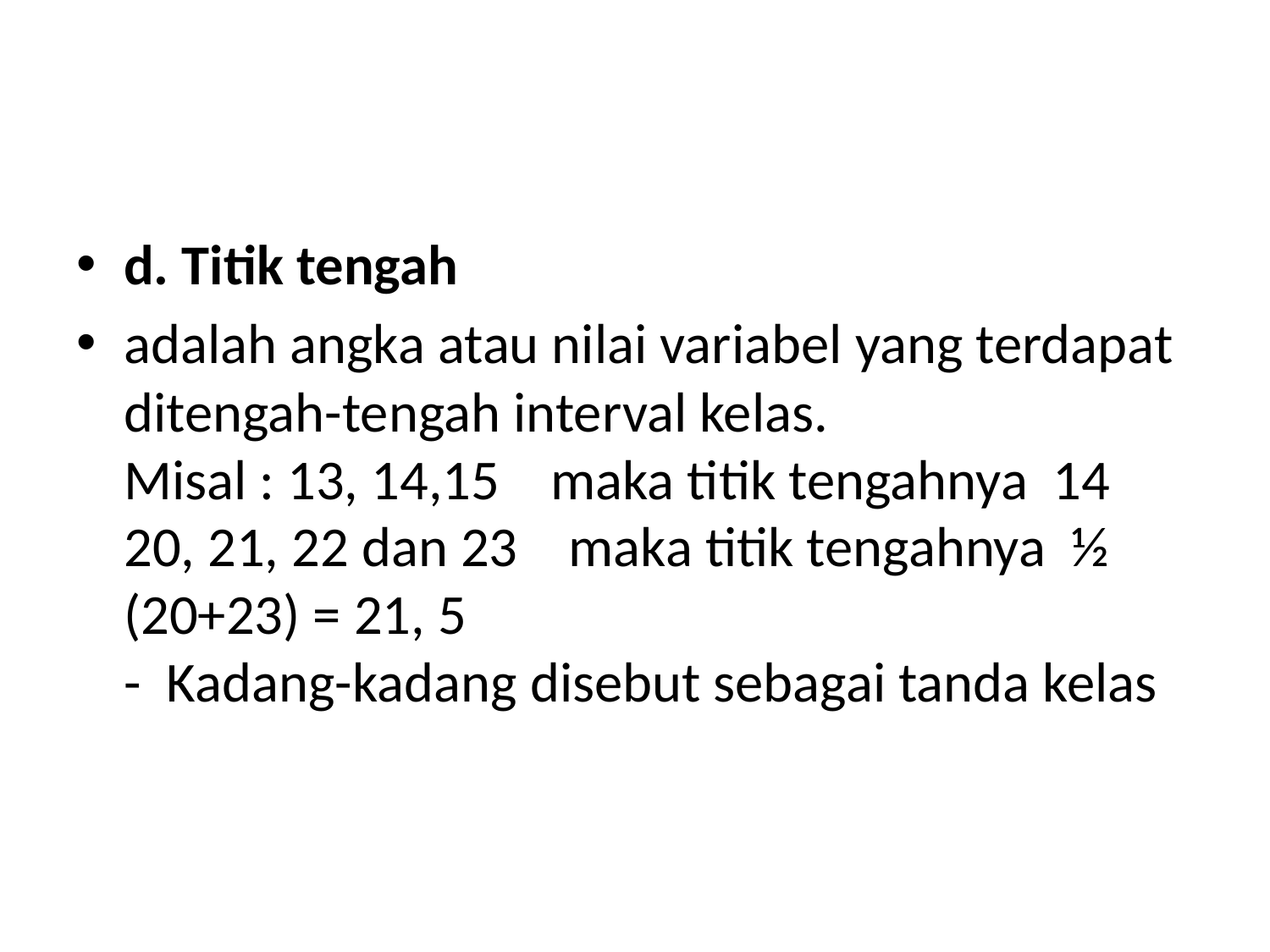

#
d. Titik tengah
adalah angka atau nilai variabel yang terdapat ditengah-tengah interval kelas.
Misal : 13, 14,15    maka titik tengahnya  14
20, 21, 22 dan 23    maka titik tengahnya  ½ (20+23) = 21, 5
-  Kadang-kadang disebut sebagai tanda kelas